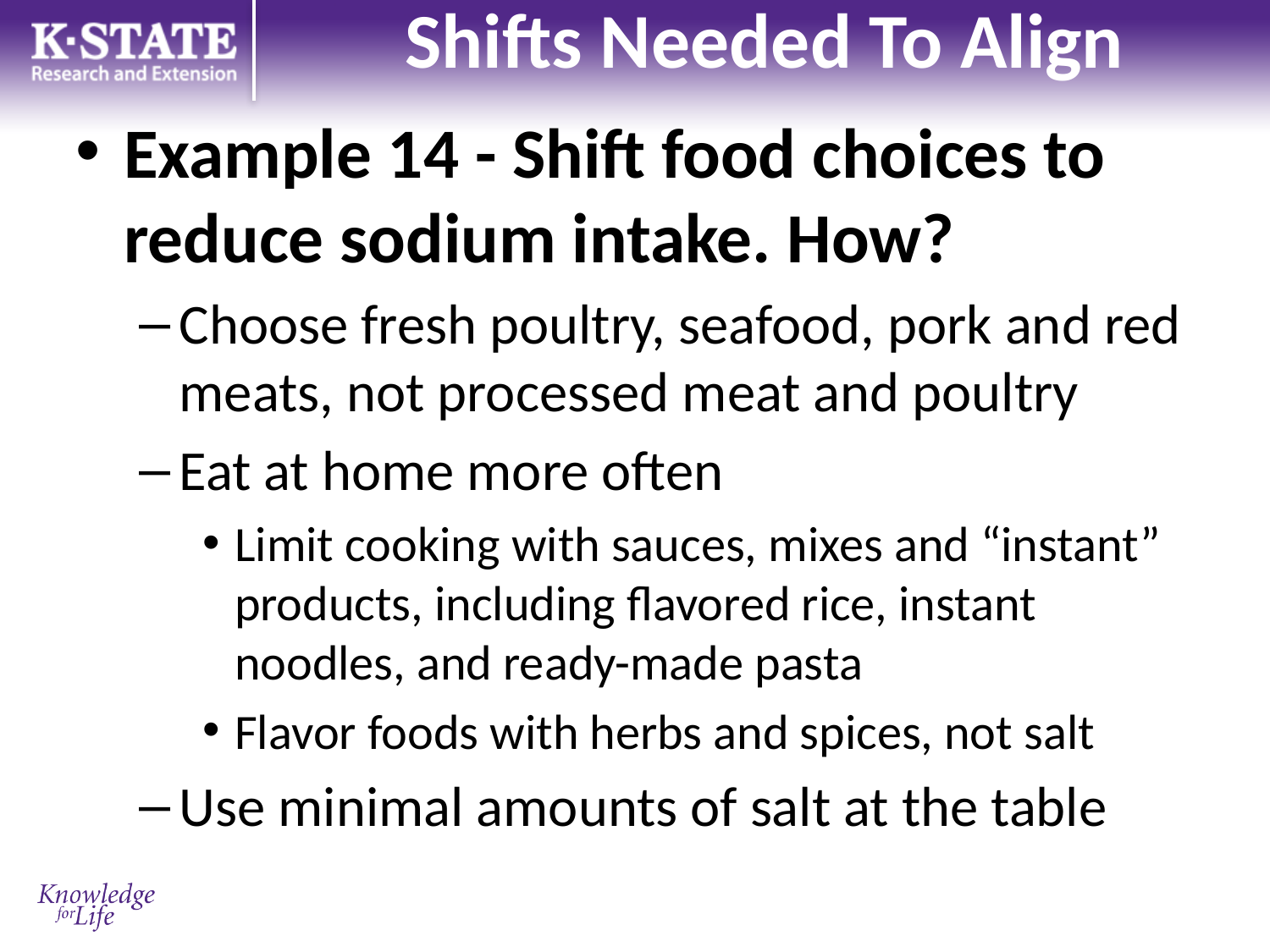

# Shifts Needed To Align
Example 14 - Shift food choices to reduce sodium intake. How?
Choose fresh poultry, seafood, pork and red meats, not processed meat and poultry
Eat at home more often
Limit cooking with sauces, mixes and “instant” products, including flavored rice, instant noodles, and ready-made pasta
Flavor foods with herbs and spices, not salt
Use minimal amounts of salt at the table